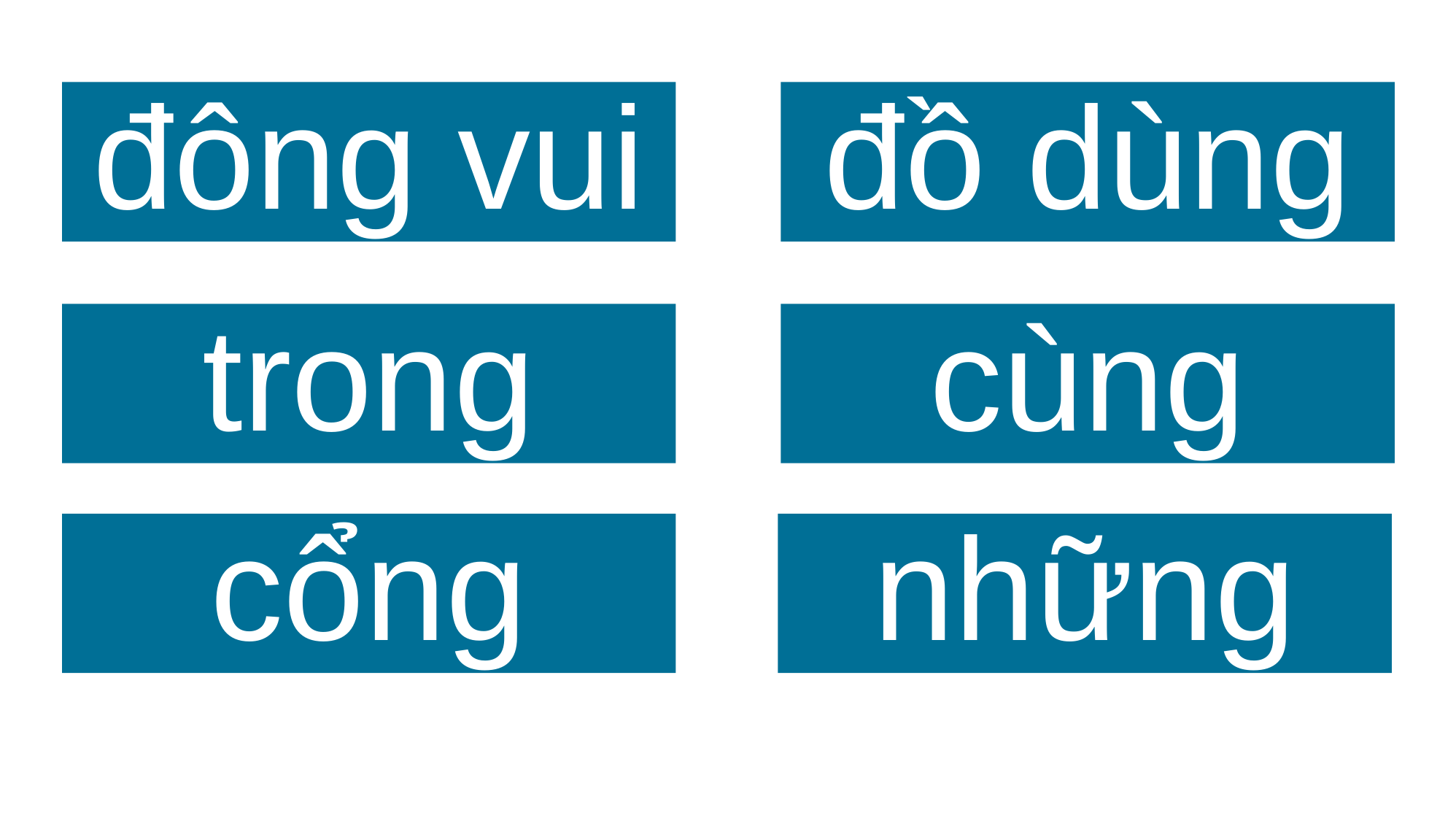

đông vui
đồ dùng
trong
cùng
cổng
những